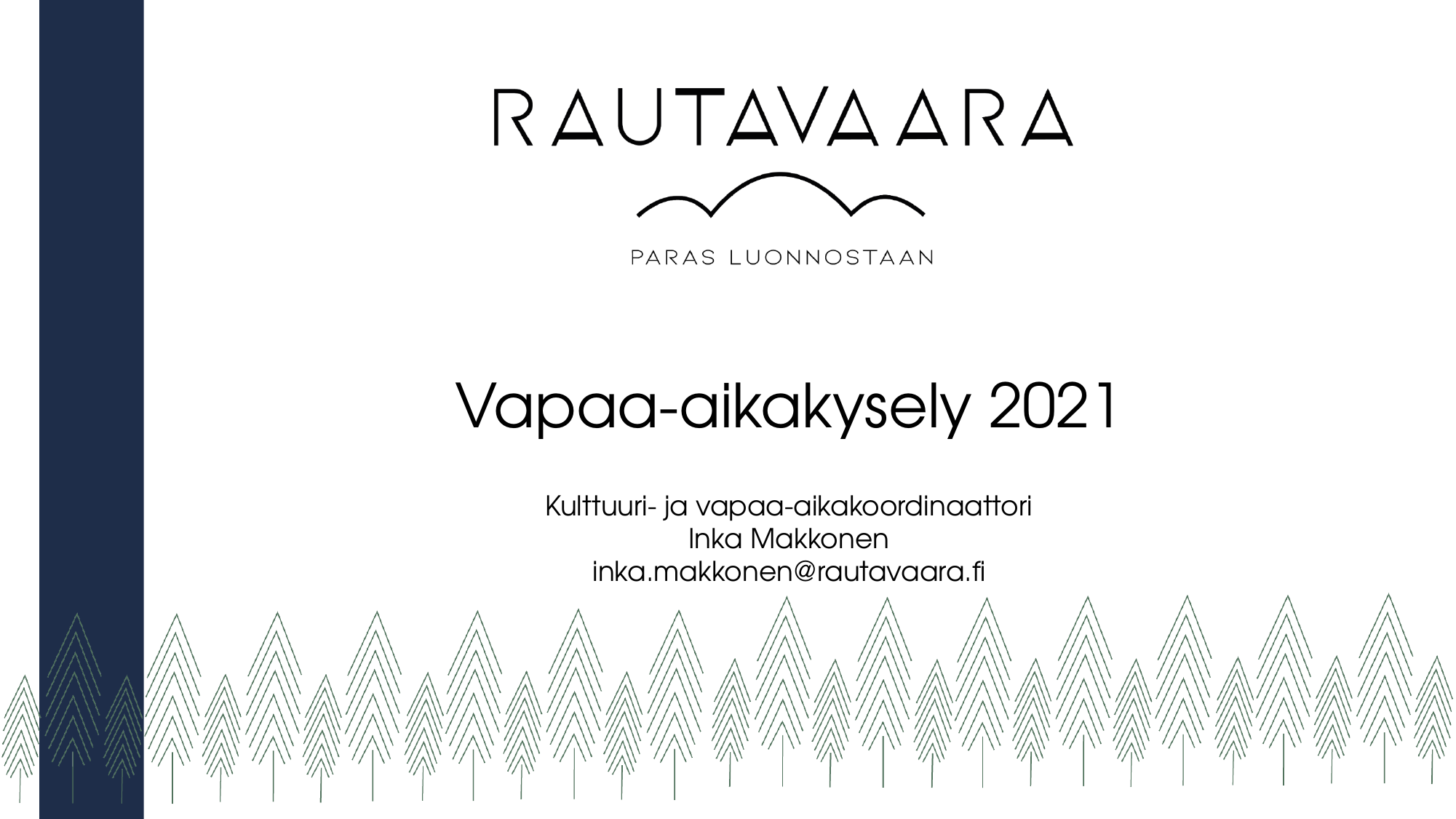

Vapaa-aikakysely 2021
Kulttuuri- ja vapaa-aikakoordinaattori
Inka Makkonen inka.makkonen@rautavaara.fi